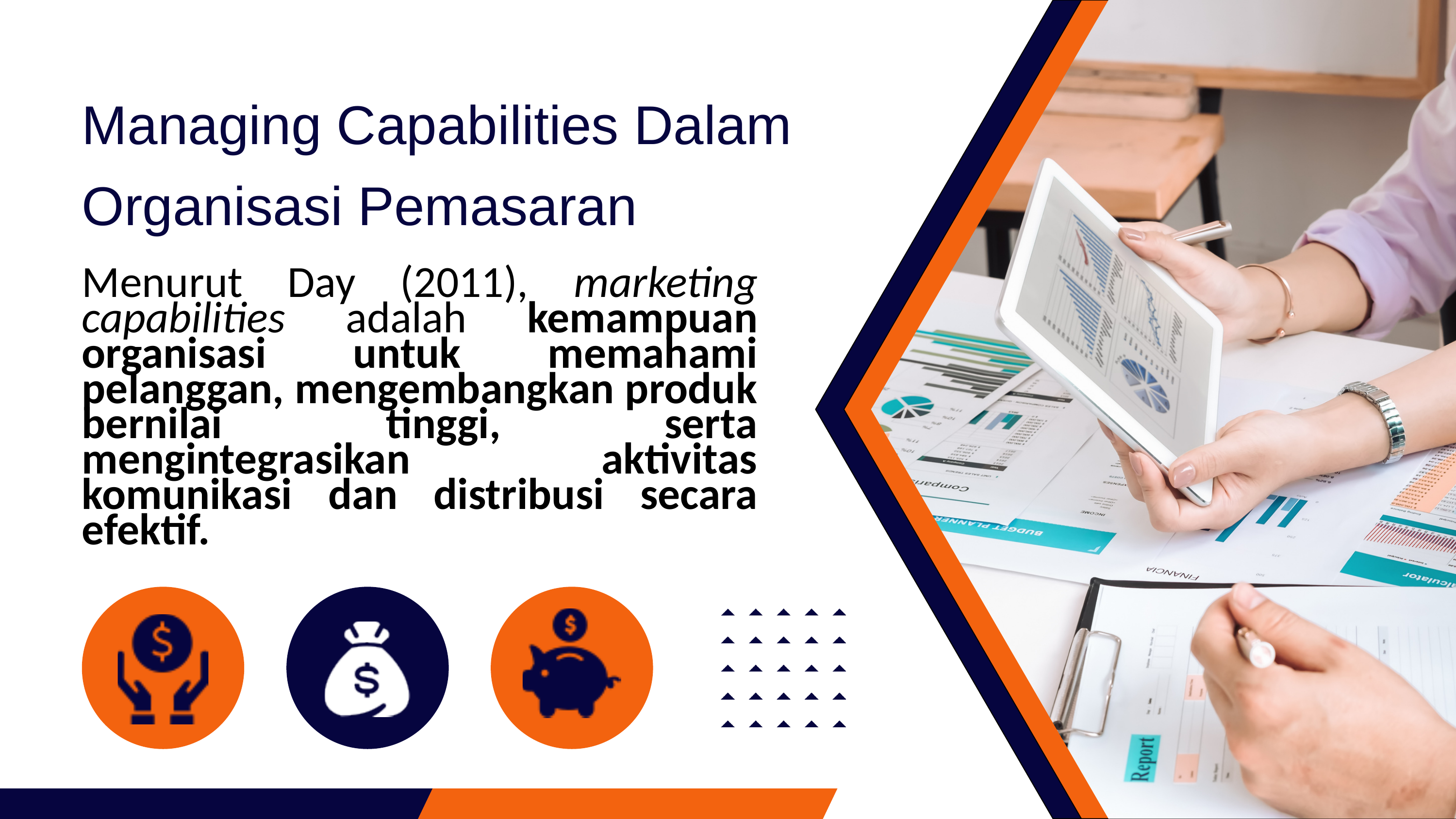

Managing Capabilities Dalam Organisasi Pemasaran
Menurut Day (2011), marketing capabilities adalah kemampuan organisasi untuk memahami pelanggan, mengembangkan produk bernilai tinggi, serta mengintegrasikan aktivitas komunikasi dan distribusi secara efektif.